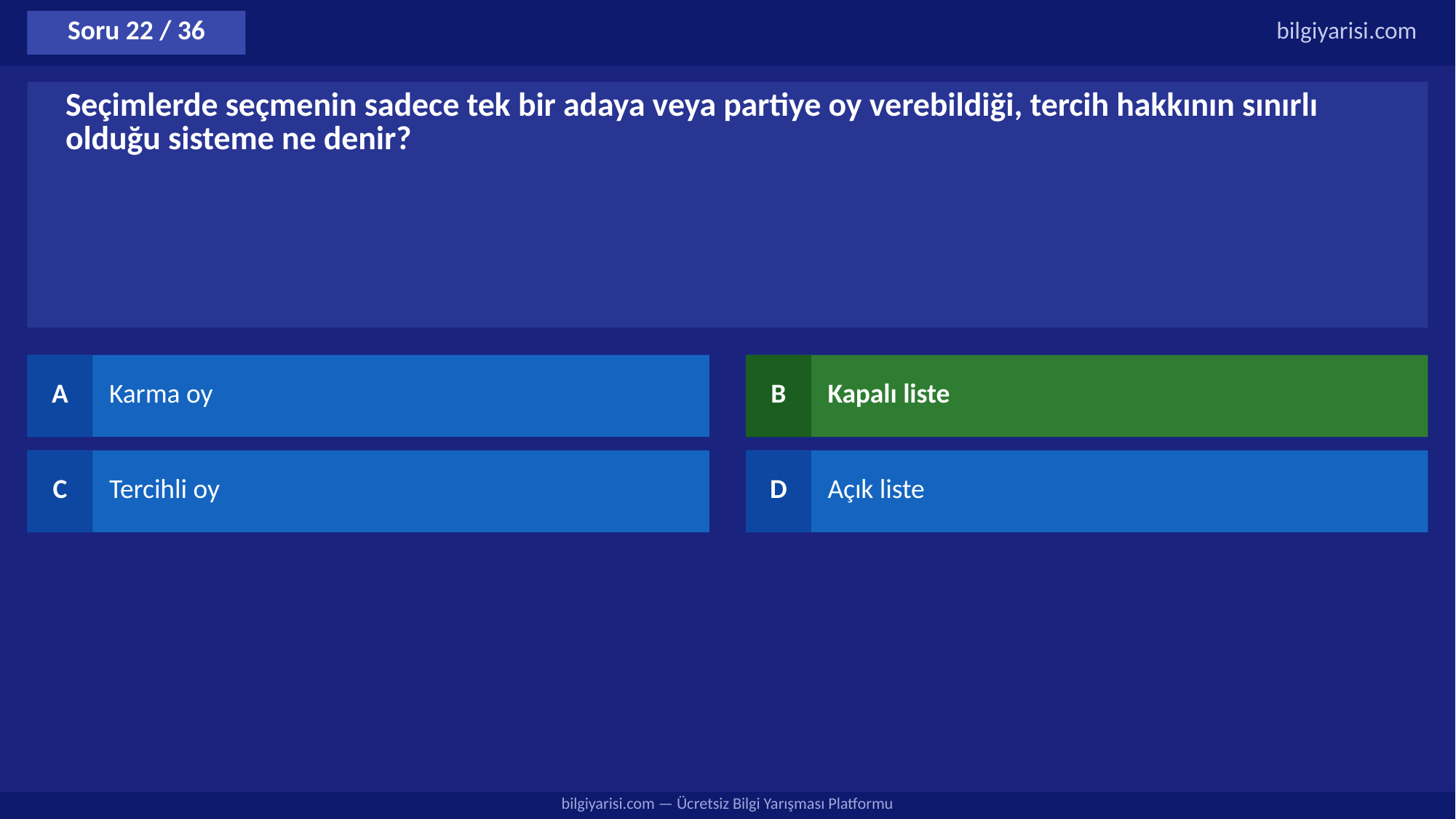

Soru 22 / 36
bilgiyarisi.com

Seçimlerde seçmenin sadece tek bir adaya veya partiye oy verebildiği, tercih hakkının sınırlı olduğu sisteme ne denir?

A
Karma oy

B
Kapalı liste

C
Tercihli oy

D
Açık liste
bilgiyarisi.com — Ücretsiz Bilgi Yarışması Platformu